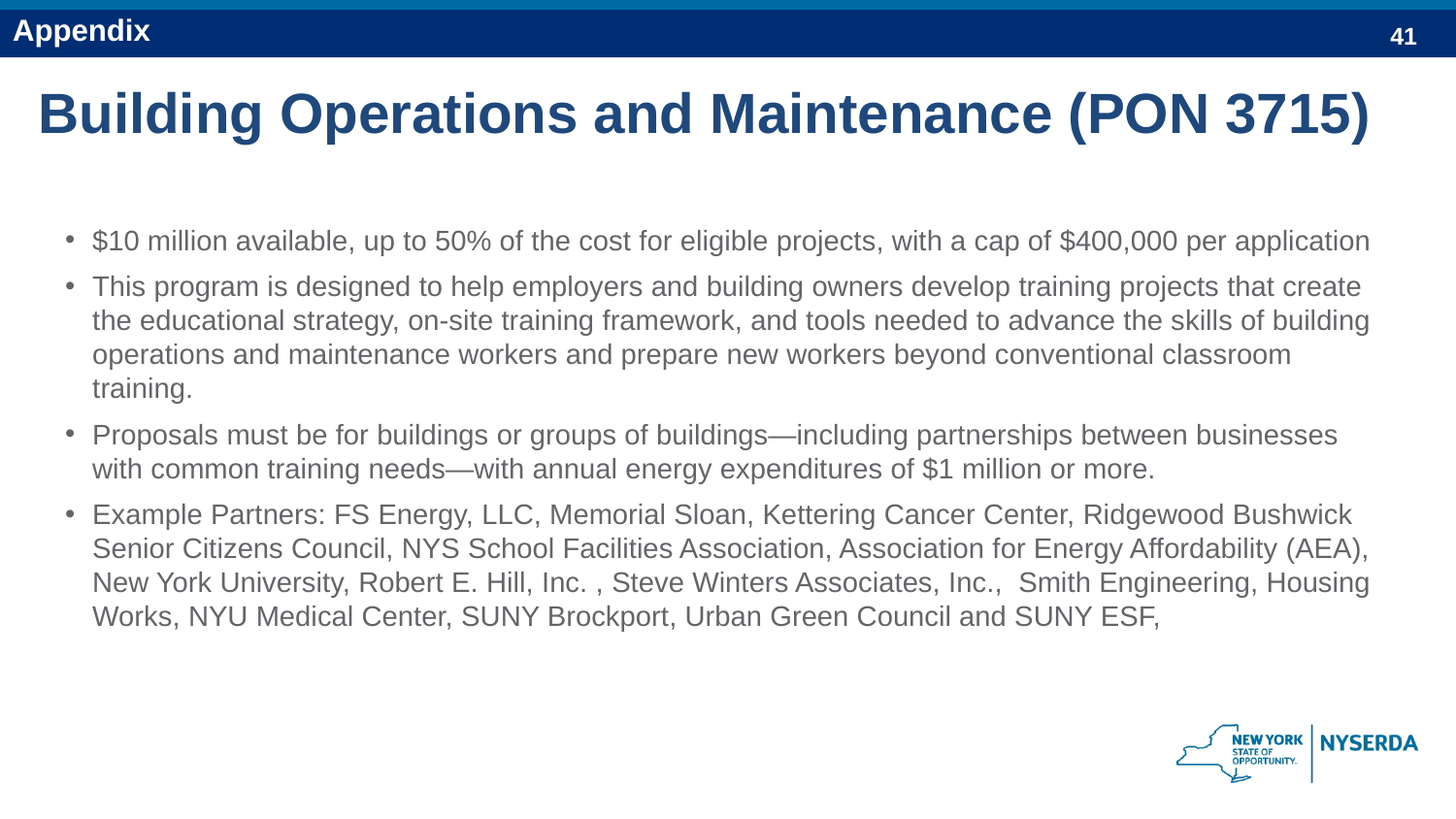

Appendix
Building Operations and Maintenance (PON 3715)
$10 million available, up to 50% of the cost for eligible projects, with a cap of $400,000 per application
This program is designed to help employers and building owners develop training projects that create the educational strategy, on-site training framework, and tools needed to advance the skills of building operations and maintenance workers and prepare new workers beyond conventional classroom training.
Proposals must be for buildings or groups of buildings—including partnerships between businesses with common training needs—with annual energy expenditures of $1 million or more.
Example Partners: FS Energy, LLC, Memorial Sloan, Kettering Cancer Center, Ridgewood Bushwick Senior Citizens Council, NYS School Facilities Association, Association for Energy Affordability (AEA), New York University, Robert E. Hill, Inc. , Steve Winters Associates, Inc.,  Smith Engineering, Housing Works, NYU Medical Center, SUNY Brockport, Urban Green Council and SUNY ESF,